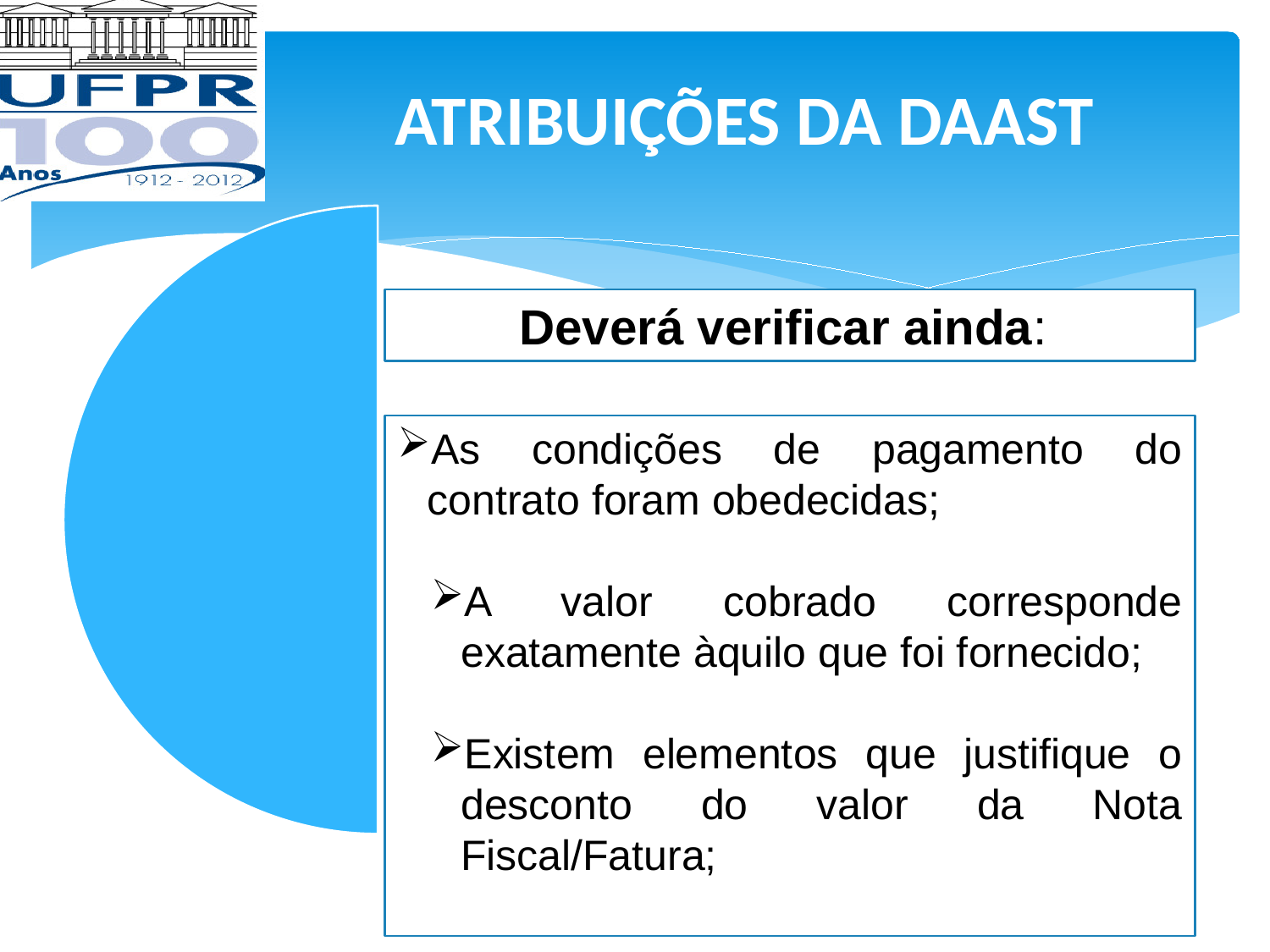

ATRIBUIÇÕES DA DAAST

Deverá verificar ainda:
As condições de pagamento do contrato foram obedecidas;

A valor cobrado corresponde exatamente àquilo que foi fornecido;

Existem elementos que justifique o desconto do valor da Nota Fiscal/Fatura;